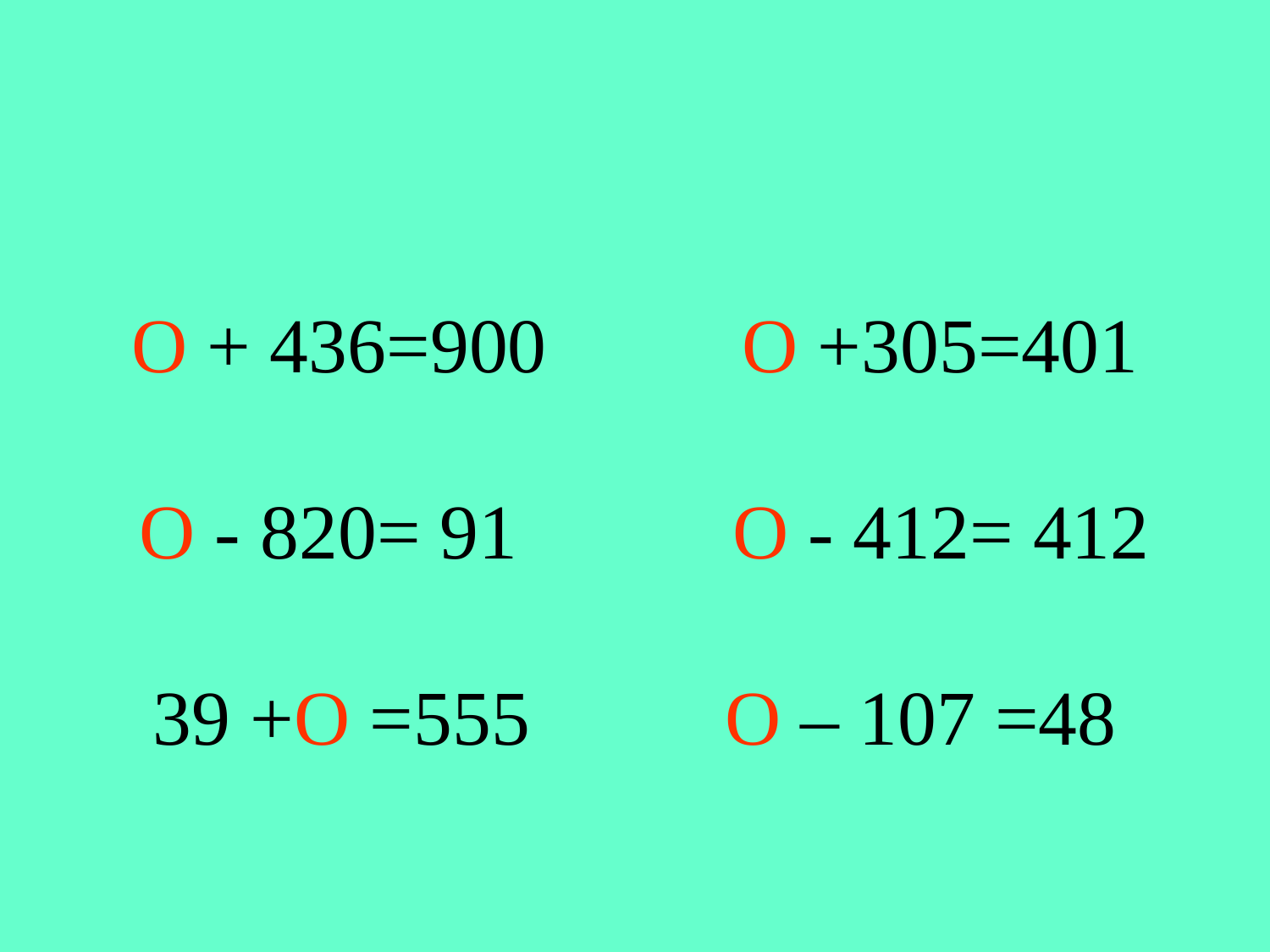

О + 436=900          О +305=401
 О - 820= 91           О - 412= 412
39 +О =555          О – 107 =48